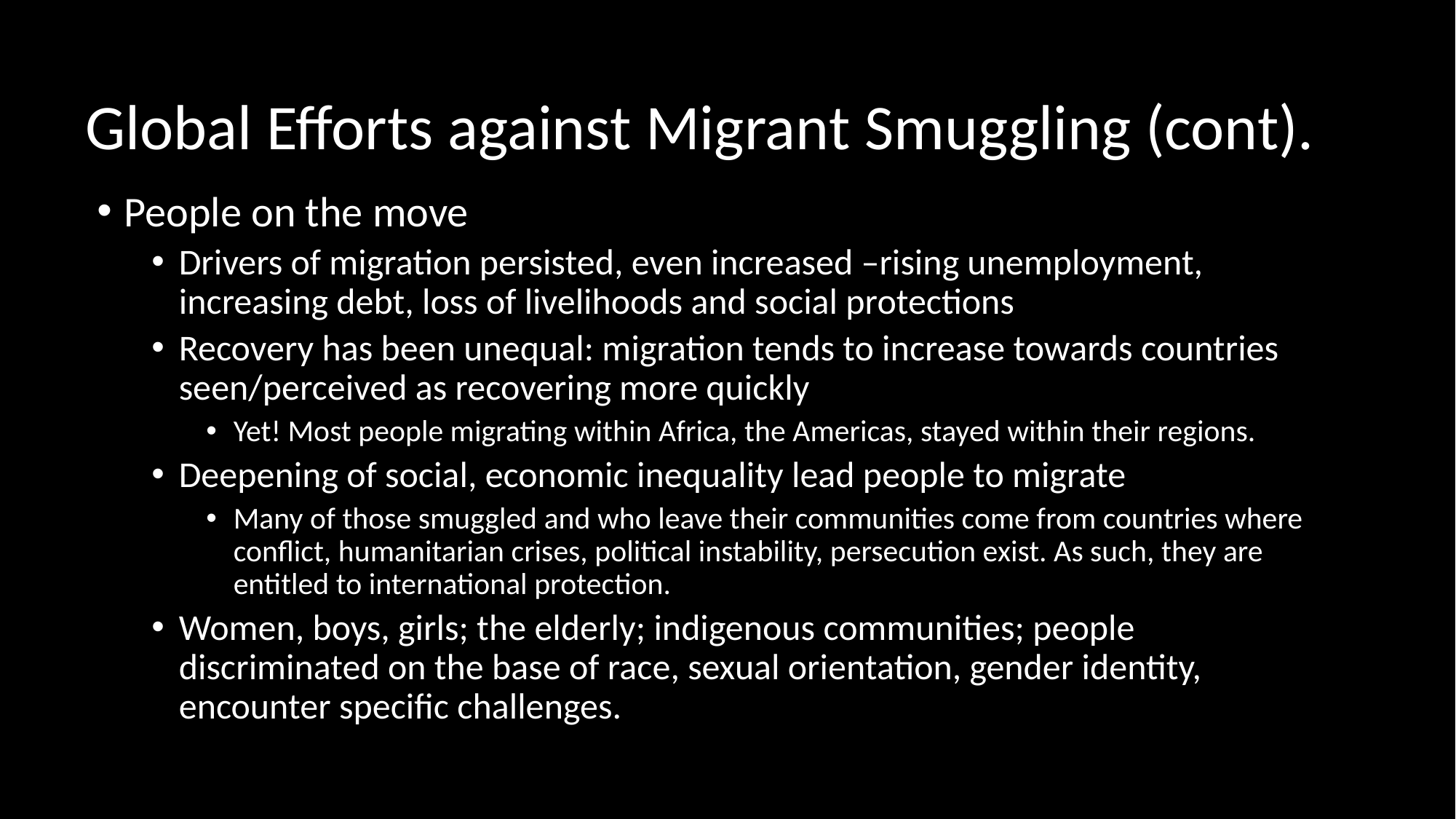

# Global Efforts against Migrant Smuggling (cont).
People on the move
Drivers of migration persisted, even increased –rising unemployment, increasing debt, loss of livelihoods and social protections
Recovery has been unequal: migration tends to increase towards countries seen/perceived as recovering more quickly
Yet! Most people migrating within Africa, the Americas, stayed within their regions.
Deepening of social, economic inequality lead people to migrate
Many of those smuggled and who leave their communities come from countries where conflict, humanitarian crises, political instability, persecution exist. As such, they are entitled to international protection.
Women, boys, girls; the elderly; indigenous communities; people discriminated on the base of race, sexual orientation, gender identity, encounter specific challenges.